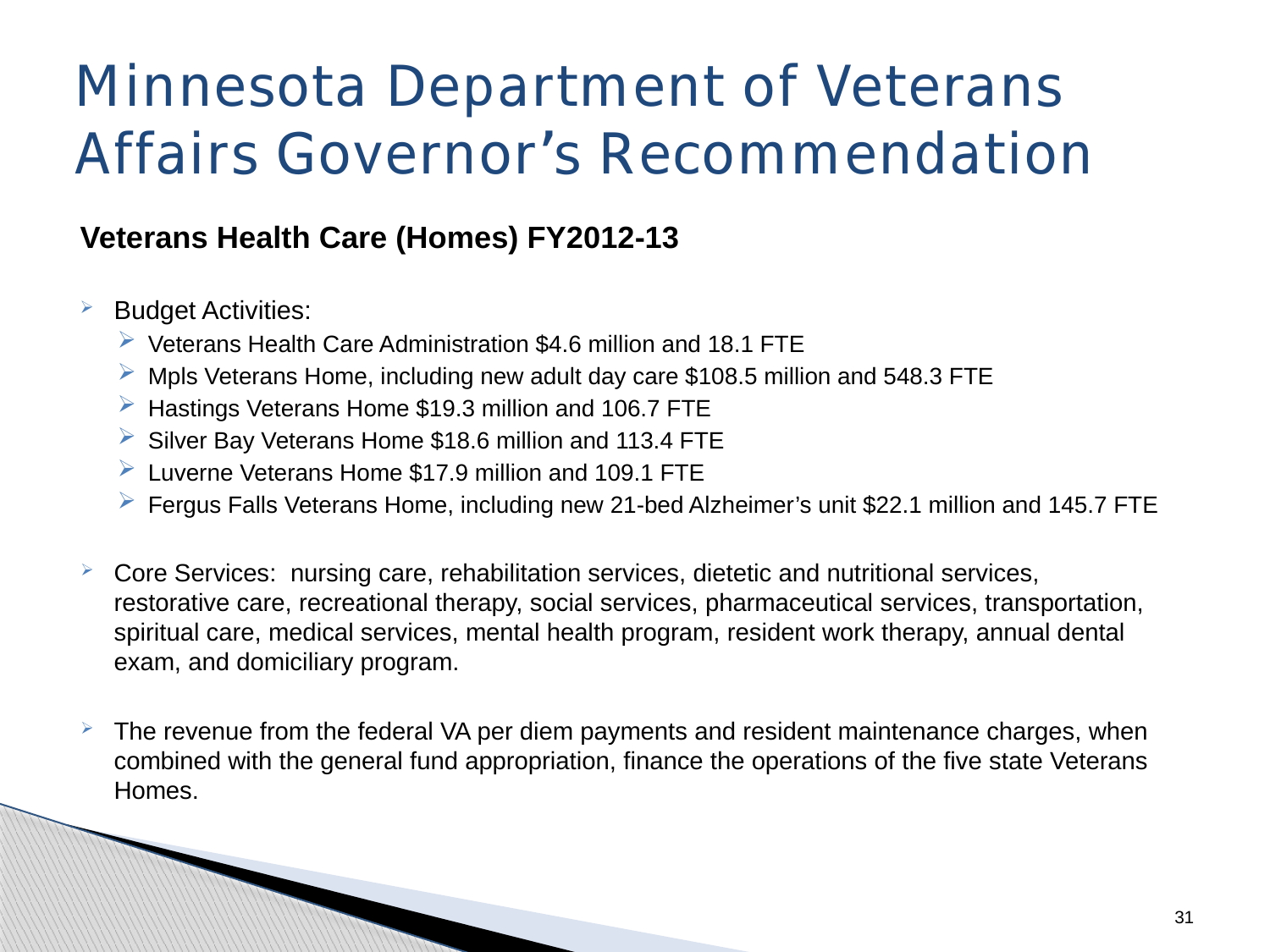

# Minnesota Department of Veterans Affairs Governor’s Recommendation
Veterans Health Care (Homes) FY2012-13

Budget Activities:
Veterans Health Care Administration $4.6 million and 18.1 FTE
Mpls Veterans Home, including new adult day care $108.5 million and 548.3 FTE
Hastings Veterans Home $19.3 million and 106.7 FTE
Silver Bay Veterans Home $18.6 million and 113.4 FTE
Luverne Veterans Home $17.9 million and 109.1 FTE
Fergus Falls Veterans Home, including new 21-bed Alzheimer’s unit $22.1 million and 145.7 FTE

Core Services:  nursing care, rehabilitation services, dietetic and nutritional services, restorative care, recreational therapy, social services, pharmaceutical services, transportation, spiritual care, medical services, mental health program, resident work therapy, annual dental exam, and domiciliary program.

The revenue from the federal VA per diem payments and resident maintenance charges, when combined with the general fund appropriation, finance the operations of the five state Veterans Homes.

31